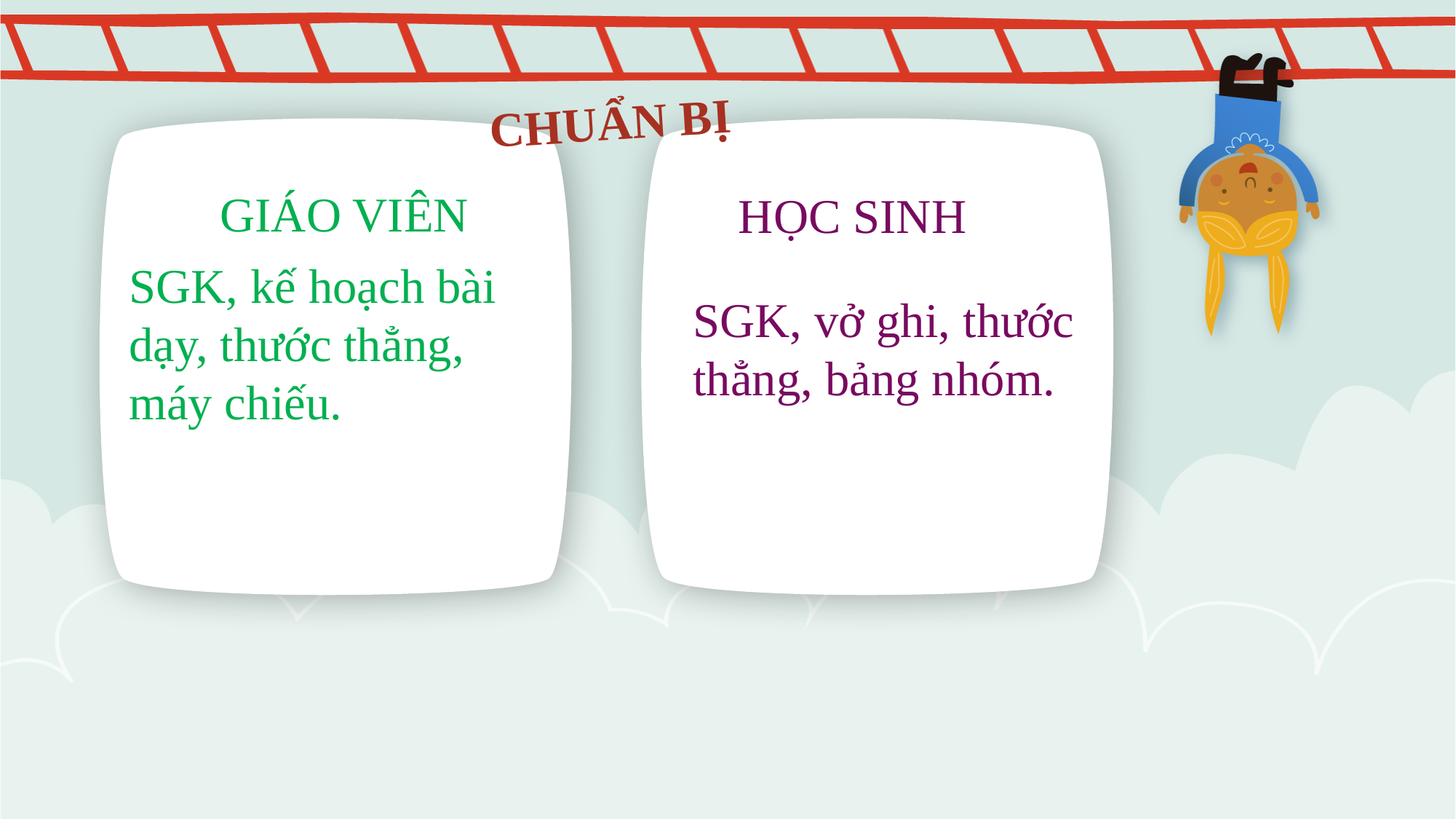

# CHUẨN BỊ
GIÁO VIÊN
HỌC SINH
SGK, kế hoạch bài dạy, thước thẳng, máy chiếu.
SGK, vở ghi, thước thẳng, bảng nhóm.